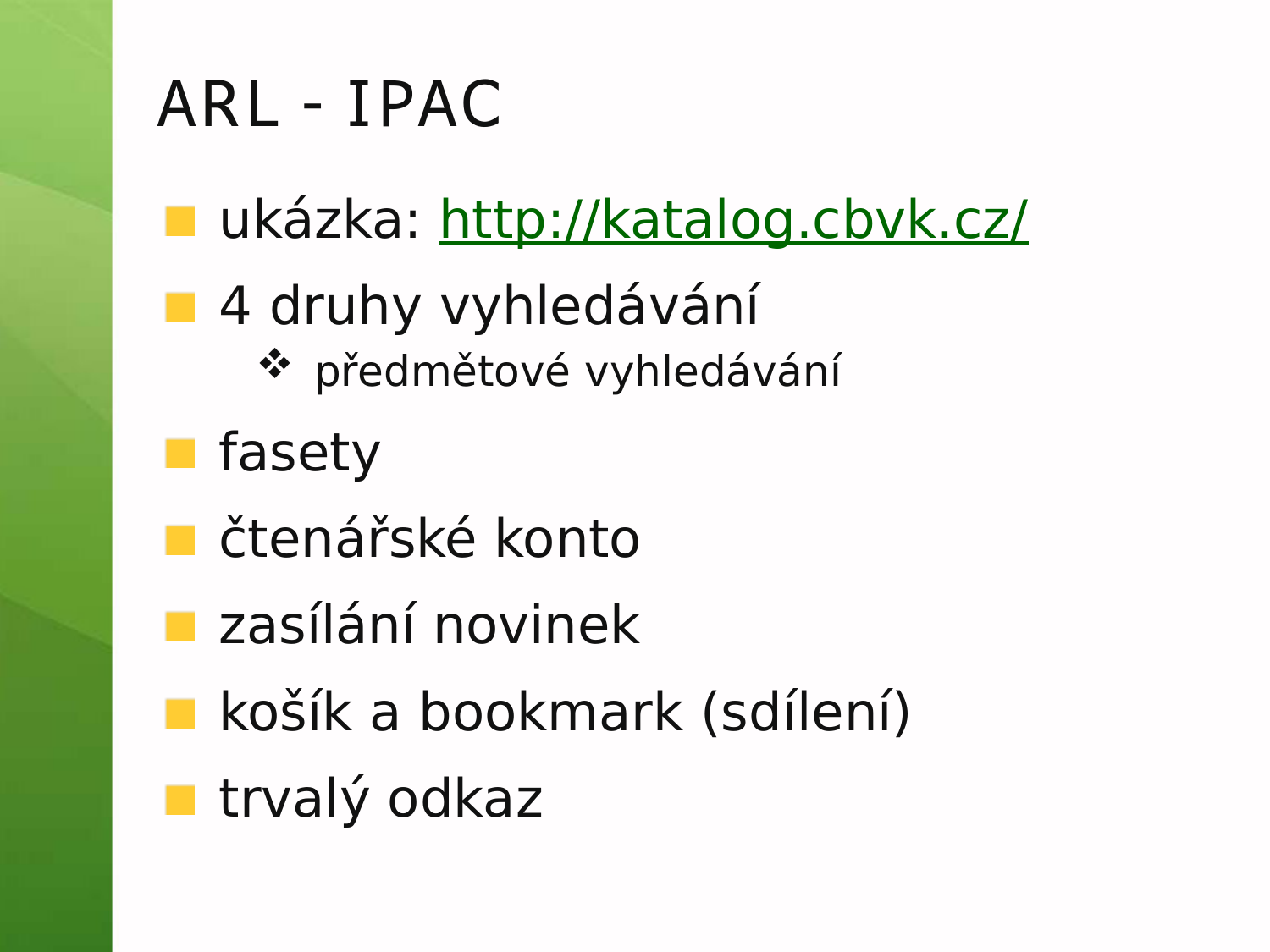

# ARL - IPAC
ukázka: http://katalog.cbvk.cz/
4 druhy vyhledávání
předmětové vyhledávání
fasety
čtenářské konto
zasílání novinek
košík a bookmark (sdílení)
trvalý odkaz